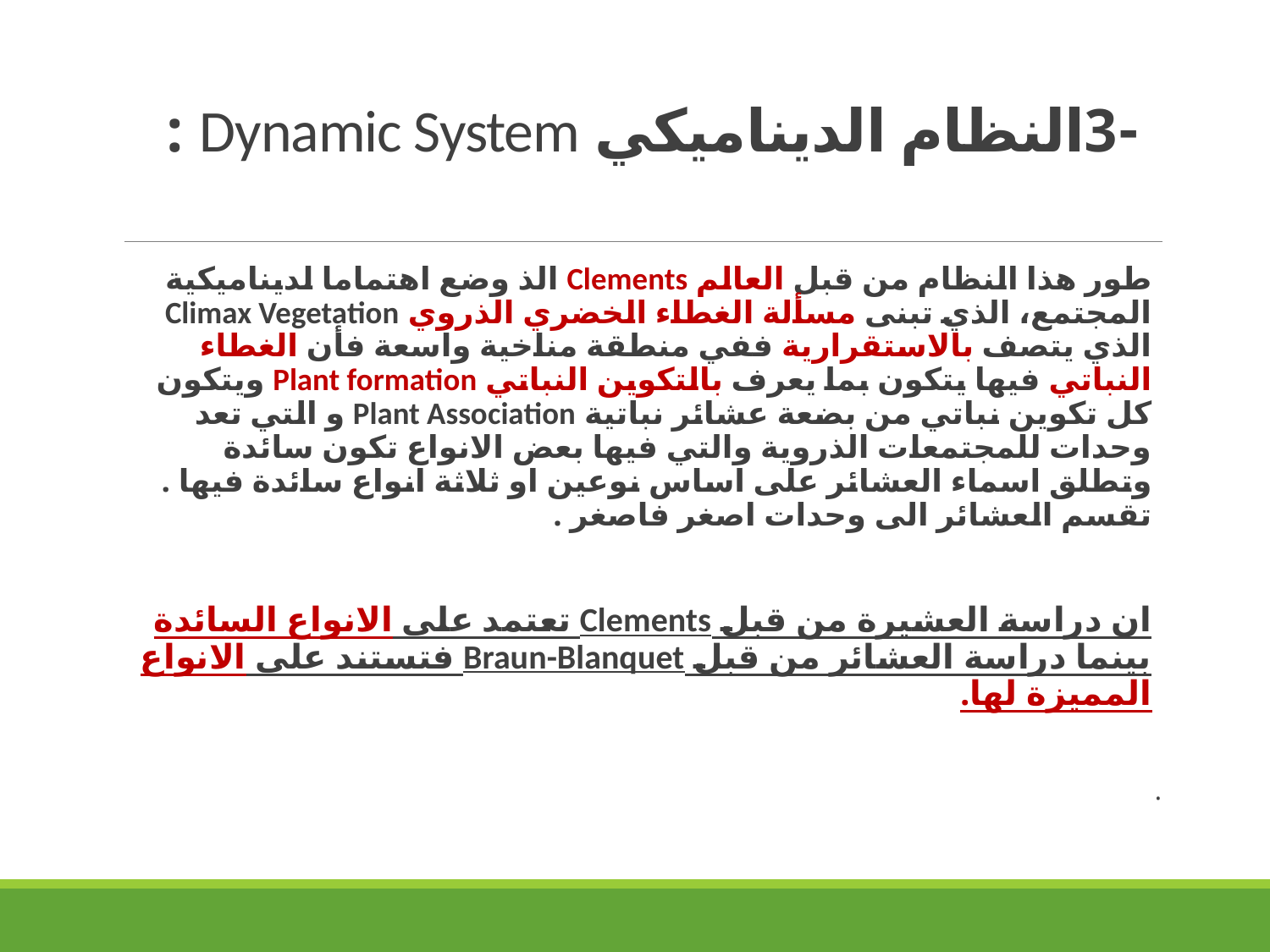

# -3النظام الديناميكي Dynamic System :
طور هذا النظام من قبل العالم Clements الذ وضع اهتماما لديناميكية المجتمع، الذي تبنى مسألة الغطاء الخضري الذروي Climax Vegetation الذي يتصف بالاستقرارية ففي منطقة مناخية واسعة فأن الغطاء النباتي فيها يتكون بما يعرف بالتكوين النباتي Plant formation ويتكون كل تكوين نباتي من بضعة عشائر نباتية Plant Association و التي تعد وحدات للمجتمعات الذروية والتي فيها بعض الانواع تكون سائدة وتطلق اسماء العشائر على اساس نوعين او ثلاثة انواع سائدة فيها . تقسم العشائر الى وحدات اصغر فاصغر .

ان دراسة العشيرة من قبل Clements تعتمد على الانواع السائدة بينما دراسة العشائر من قبل Braun-Blanquet فتستند على الانواع المميزة لها.

.